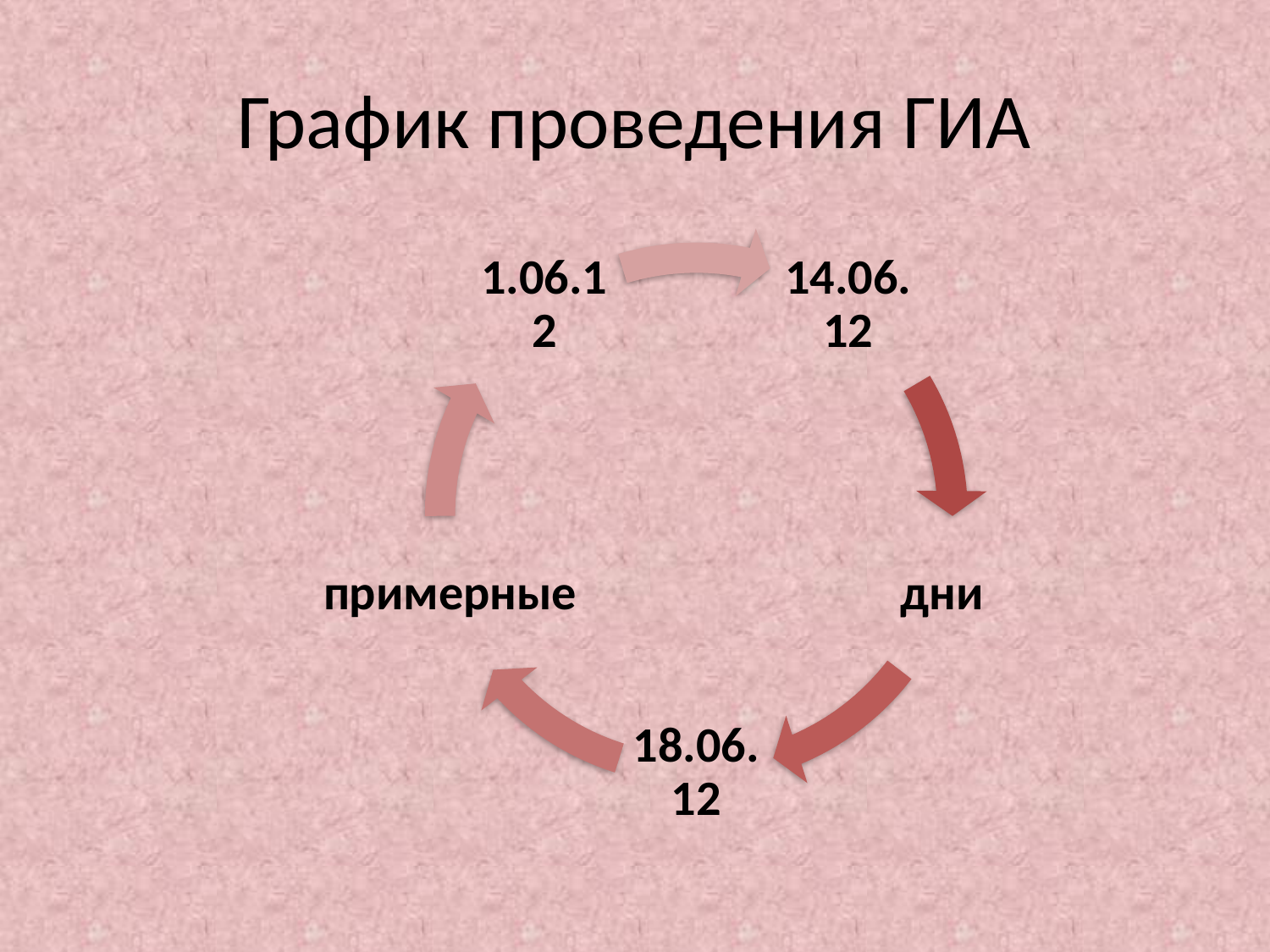

# График проведения ГИА
14.06.12
дни
18.06.12
примерные
1.06.12